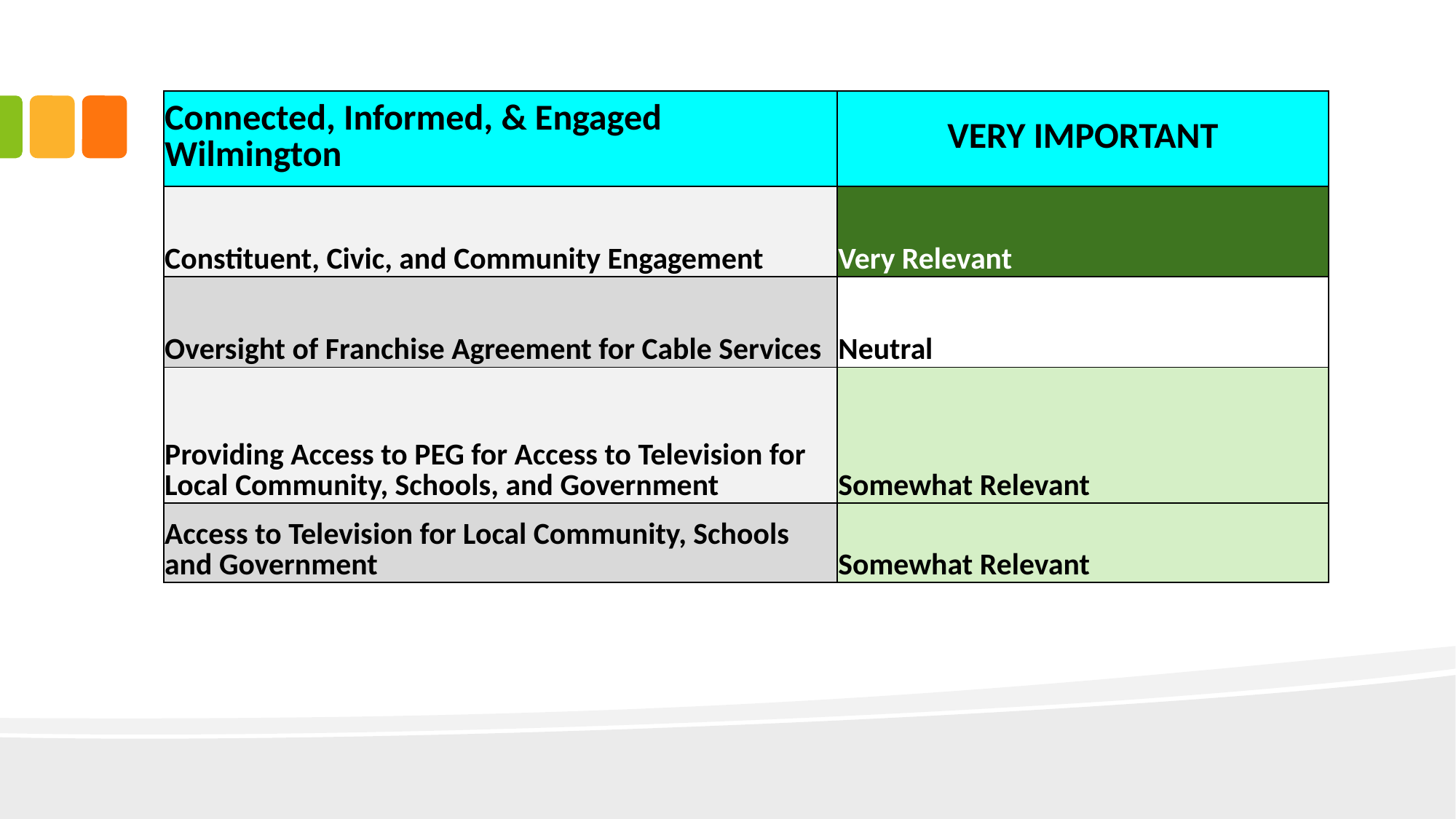

| Connected, Informed, & Engaged Wilmington | VERY IMPORTANT |
| --- | --- |
| Constituent, Civic, and Community Engagement | Very Relevant |
| Oversight of Franchise Agreement for Cable Services | Neutral |
| Providing Access to PEG for Access to Television for Local Community, Schools, and Government | Somewhat Relevant |
| Access to Television for Local Community, Schools and Government | Somewhat Relevant |